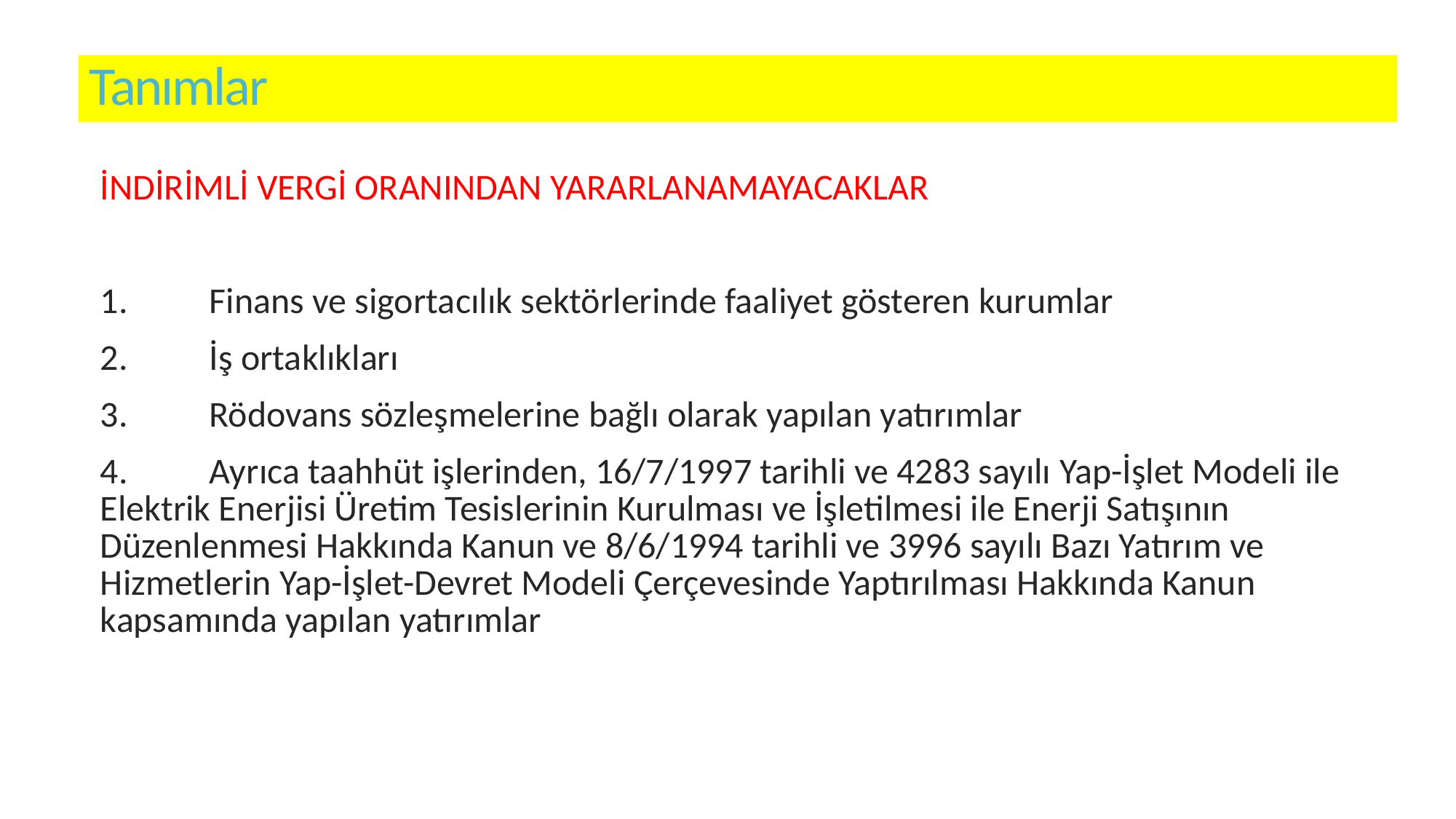

# Tanımlar
İndirimli vergi oranından yararlanamayacaklar

1.	Finans ve sigortacılık sektörlerinde faaliyet gösteren kurumlar
2. 	İş ortaklıkları
3.	Rödovans sözleşmelerine bağlı olarak yapılan yatırımlar
4.	Ayrıca taahhüt işlerinden, 16/7/1997 tarihli ve 4283 sayılı Yap-İşlet Modeli ile Elektrik Enerjisi Üretim Tesislerinin Kurulması ve İşletilmesi ile Enerji Satışının Düzenlenmesi Hakkında Kanun ve 8/6/1994 tarihli ve 3996 sayılı Bazı Yatırım ve Hizmetlerin Yap-İşlet-Devret Modeli Çerçevesinde Yaptırılması Hakkında Kanun kapsamında yapılan yatırımlar